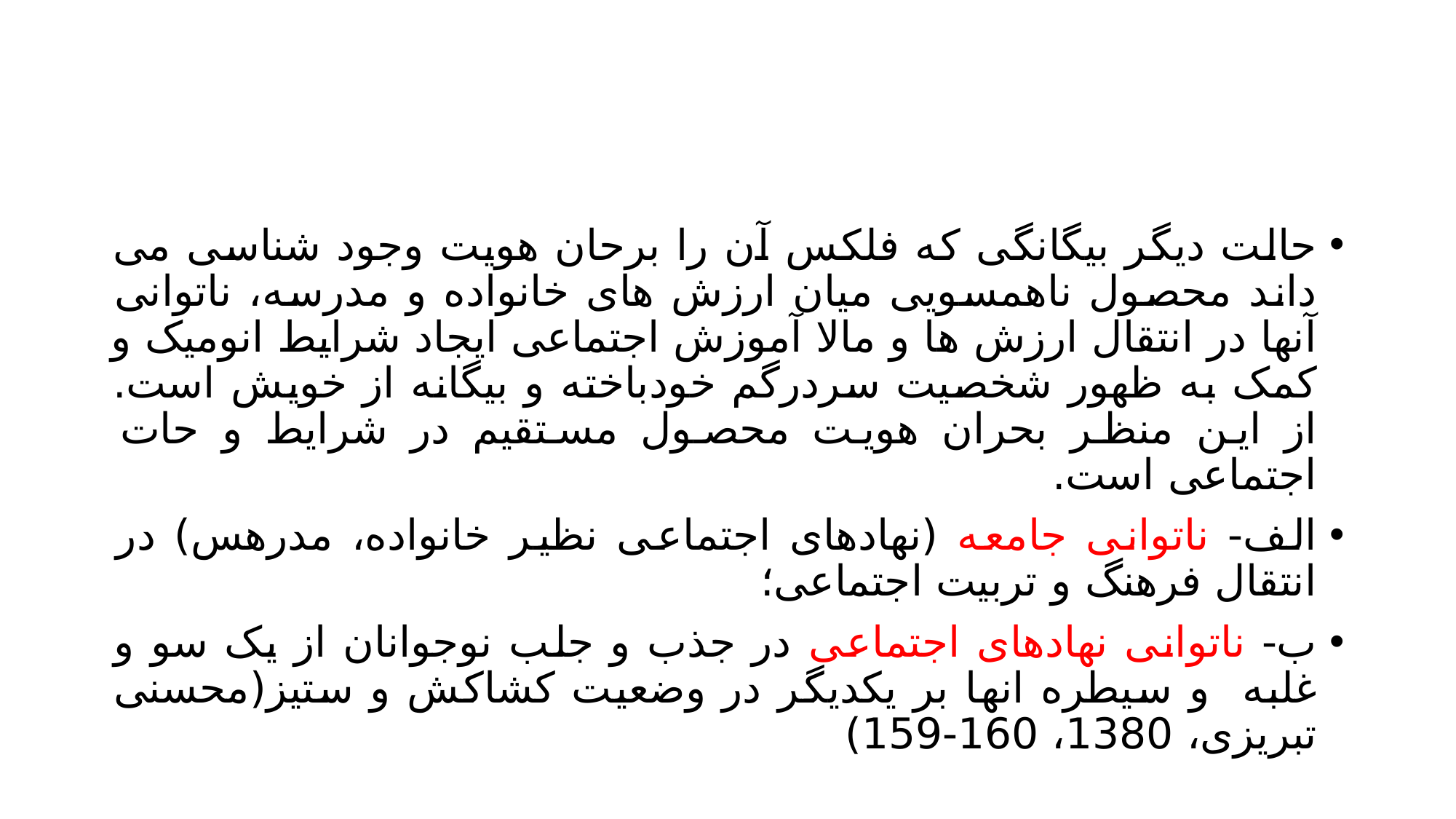

#
حالت دیگر بیگانگی که فلکس آن را برحان هویت وجود شناسی می داند محصول ناهمسویی میان ارزش های خانواده و مدرسه، ناتوانی آنها در انتقال ارزش ها و مالا آموزش اجتماعی ایجاد شرایط انومیک و کمک به ظهور شخصیت سردرگم خودباخته و بیگانه از خویش است. از این منظر بحران هویت محصول مستقیم در شرایط و حات اجتماعی است.
الف- ناتوانی جامعه (نهادهای اجتماعی نظیر خانواده، مدرهس) در انتقال فرهنگ و تربیت اجتماعی؛
ب- ناتوانی نهادهای اجتماعی در جذب و جلب نوجوانان از یک سو و غلبه  و سیطره انها بر یکدیگر در وضعیت کشاکش و ستیز(محسنی تبریزی، 1380، 160-159)